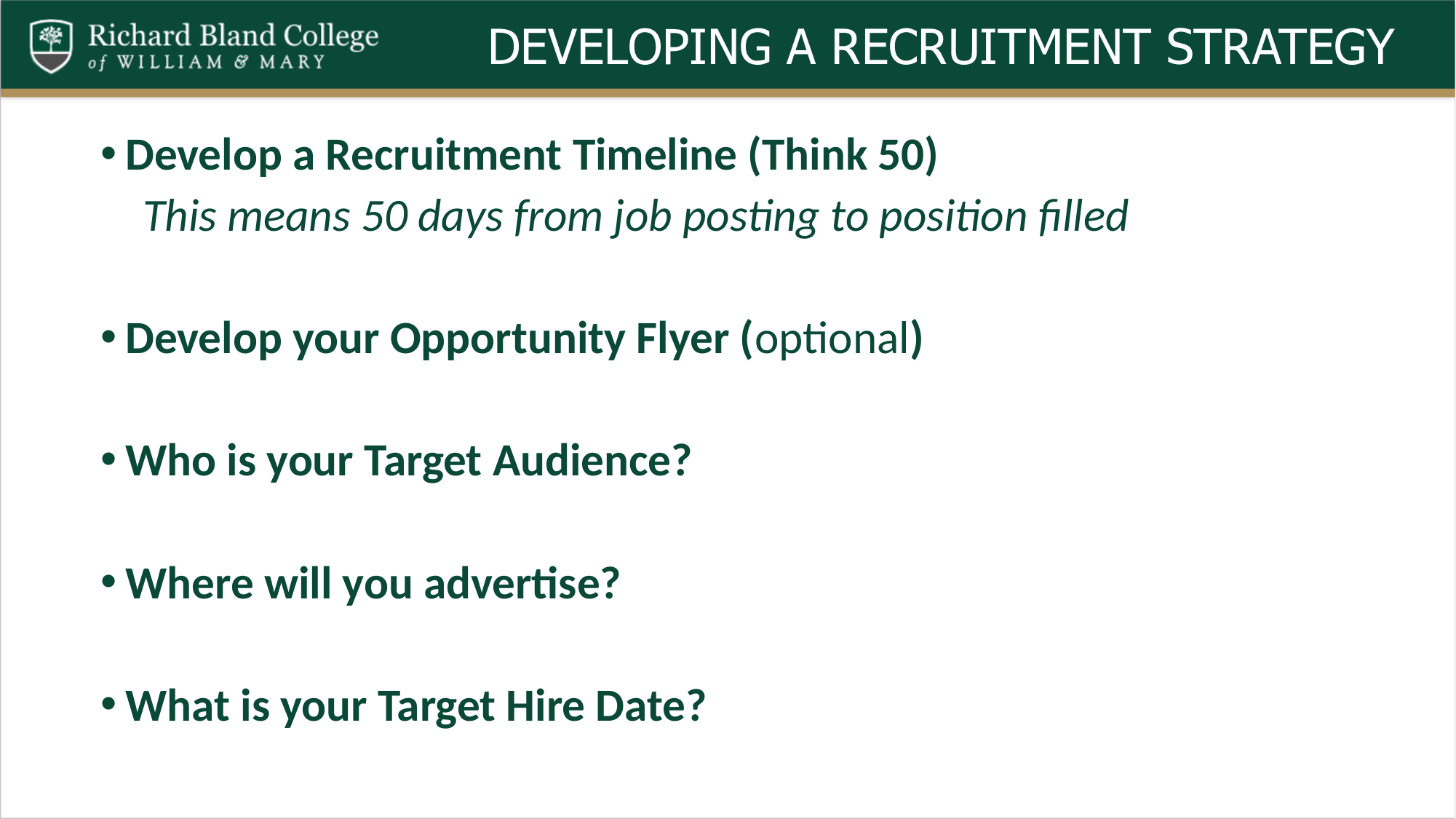

# Developing A Recruitment Strategy
Develop a Recruitment Timeline (Think 50)
    This means 50 days from job posting to position filled

Develop your Opportunity Flyer (optional)

Who is your Target Audience?

Where will you advertise?

What is your Target Hire Date?